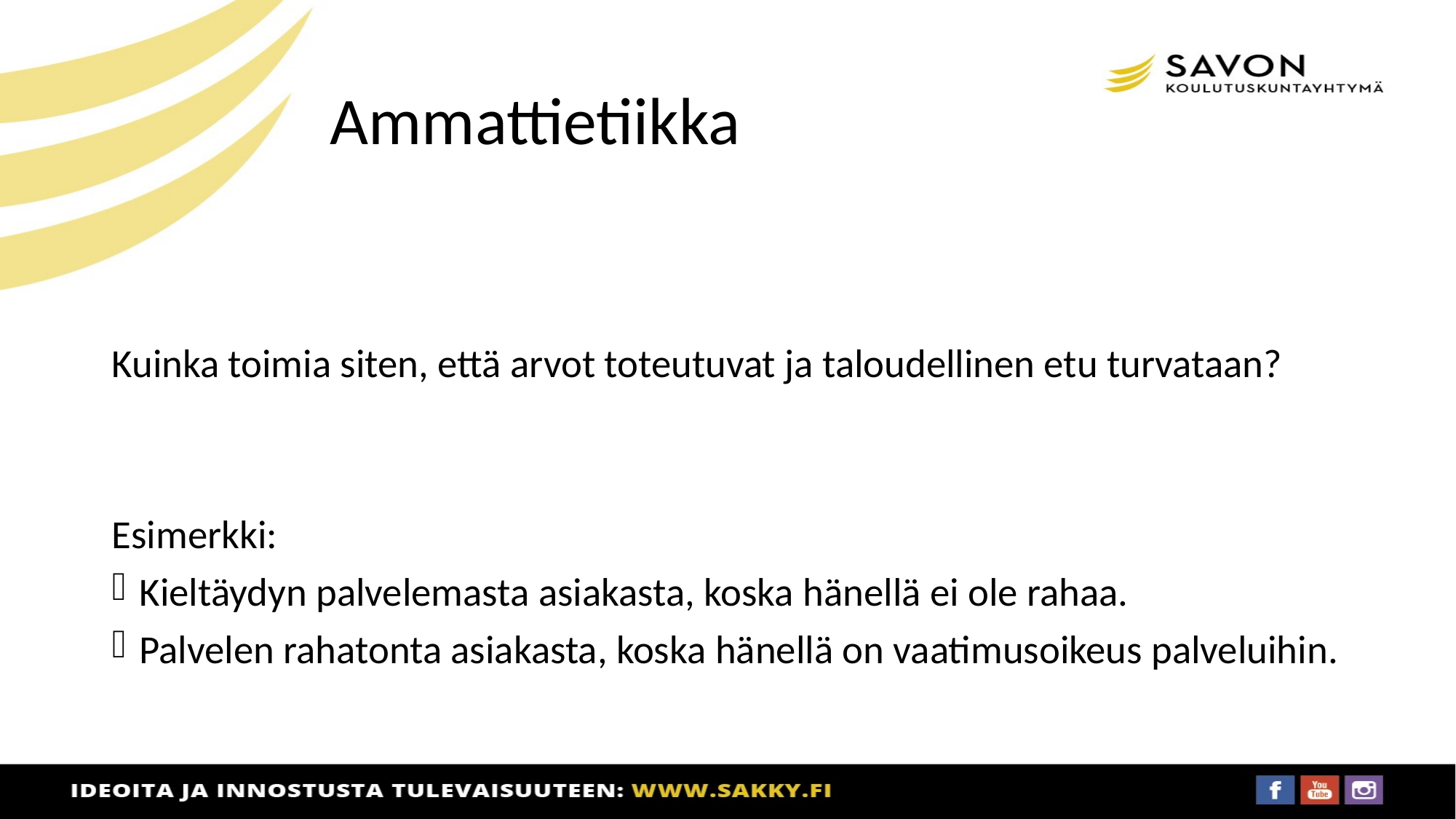

# Ammattietiikka

Kuinka toimia siten, että arvot toteutuvat ja taloudellinen etu turvataan?

Esimerkki:
Kieltäydyn palvelemasta asiakasta, koska hänellä ei ole rahaa.
Palvelen rahatonta asiakasta, koska hänellä on vaatimusoikeus palveluihin.